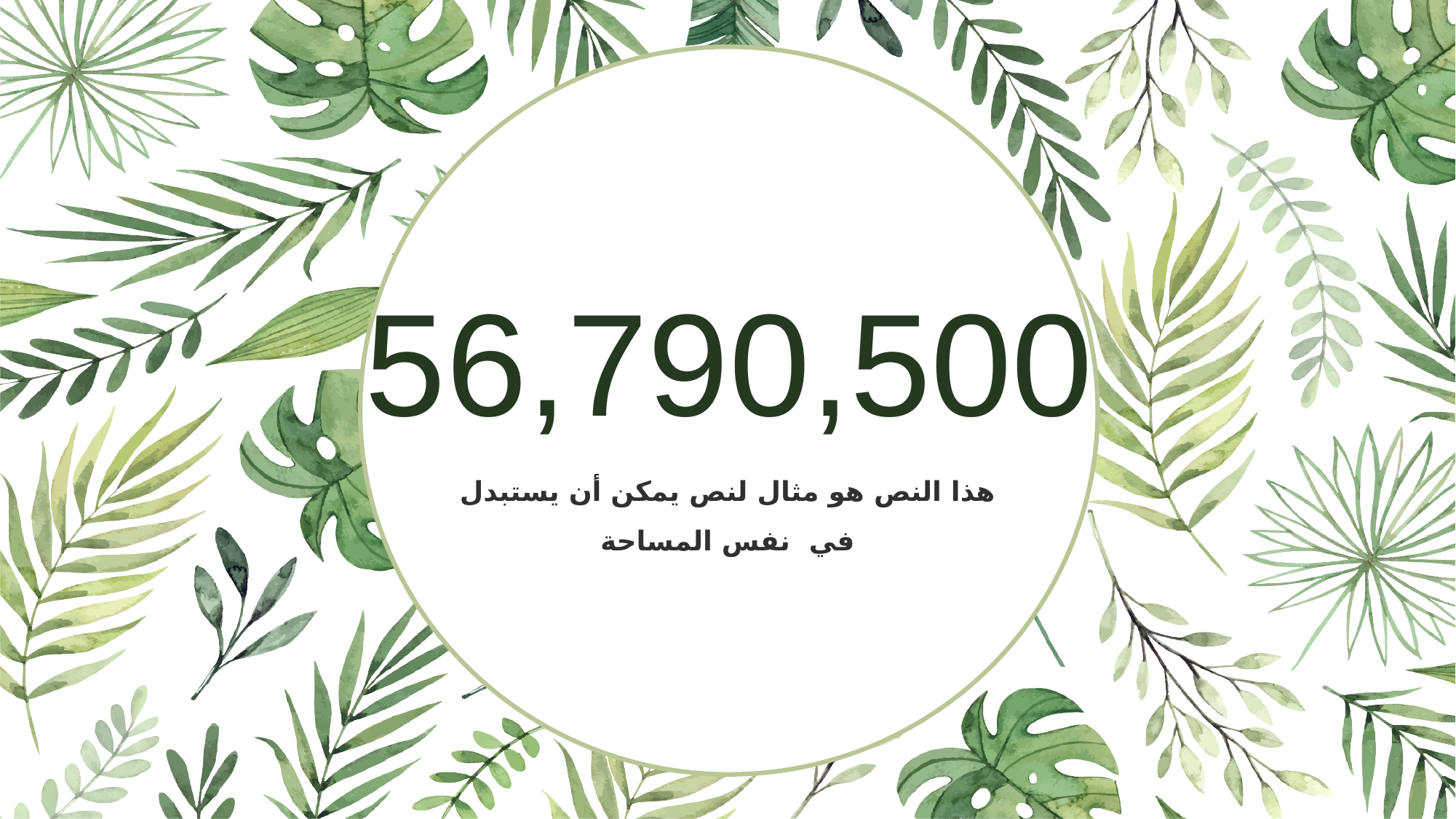

56,790,500
هذا النص هو مثال لنص يمكن أن يستبدل في  نفس المساحة